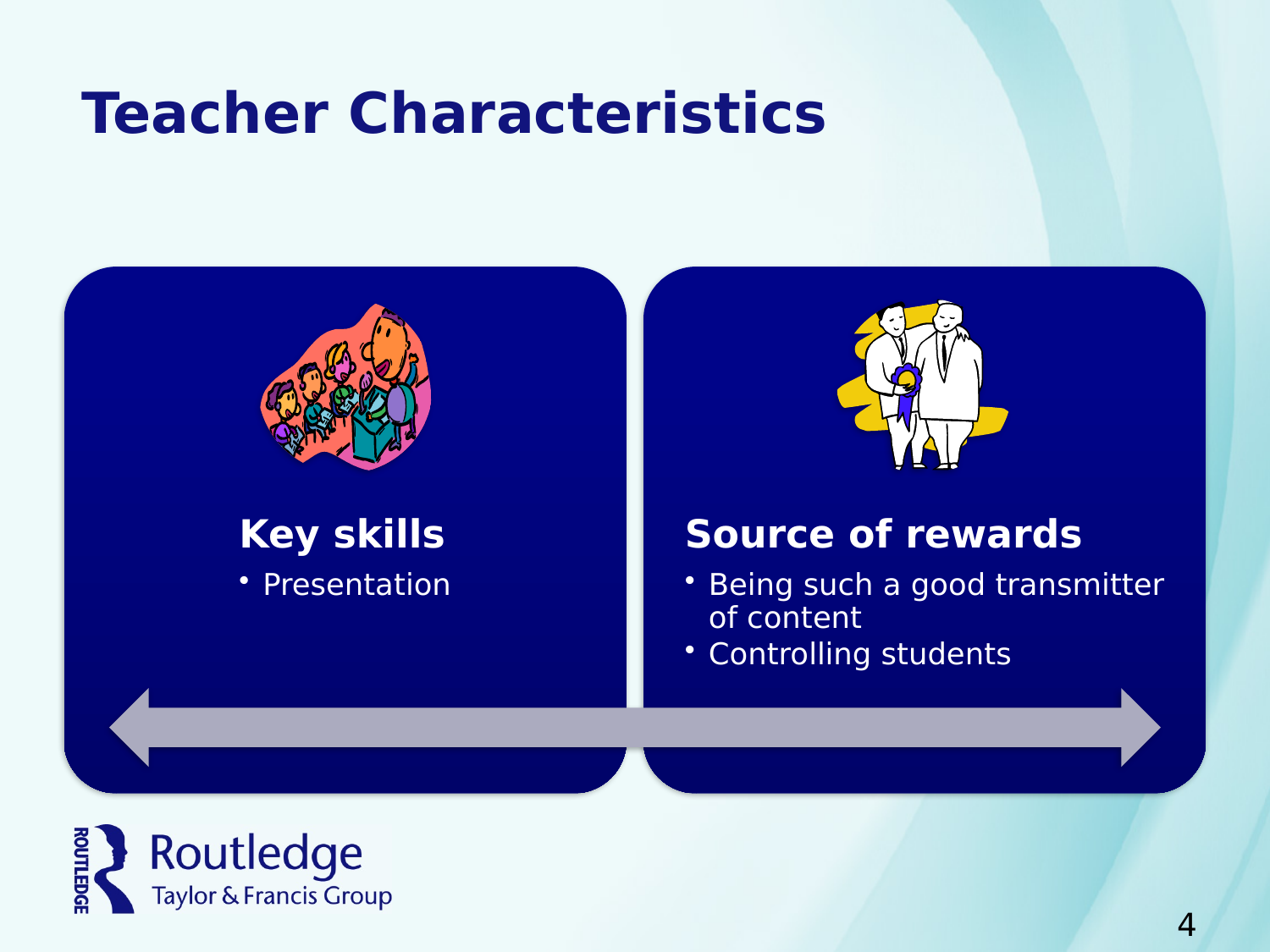

# Teacher Characteristics
Key skills
Presentation
Source of rewards
Being such a good transmitter of content
Controlling students
4